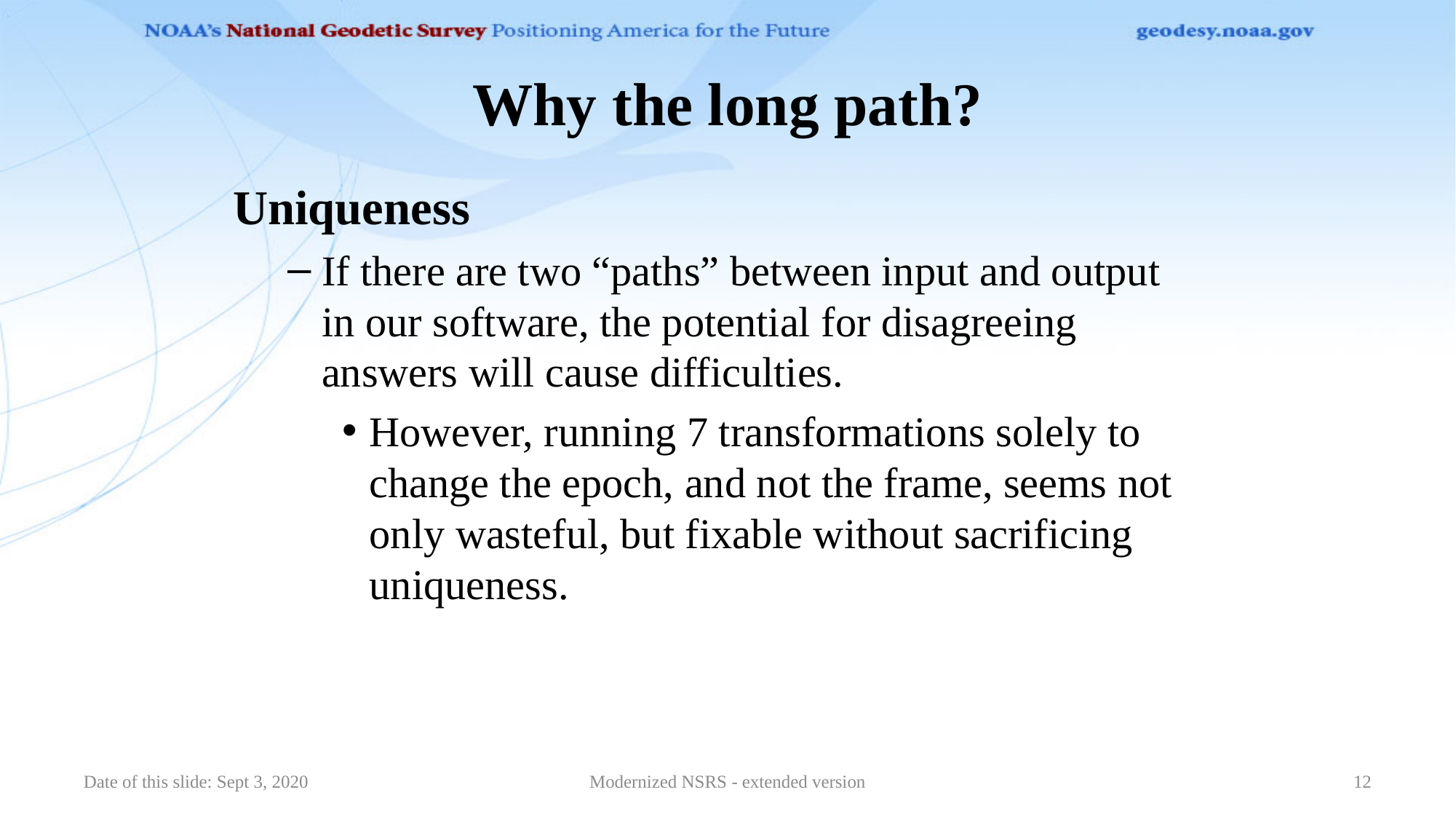

# Why the long path?
Uniqueness
If there are two “paths” between input and output in our software, the potential for disagreeing answers will cause difficulties.
However, running 7 transformations solely to change the epoch, and not the frame, seems not only wasteful, but fixable without sacrificing uniqueness.
Date of this slide: Sept 3, 2020
Modernized NSRS - extended version
12